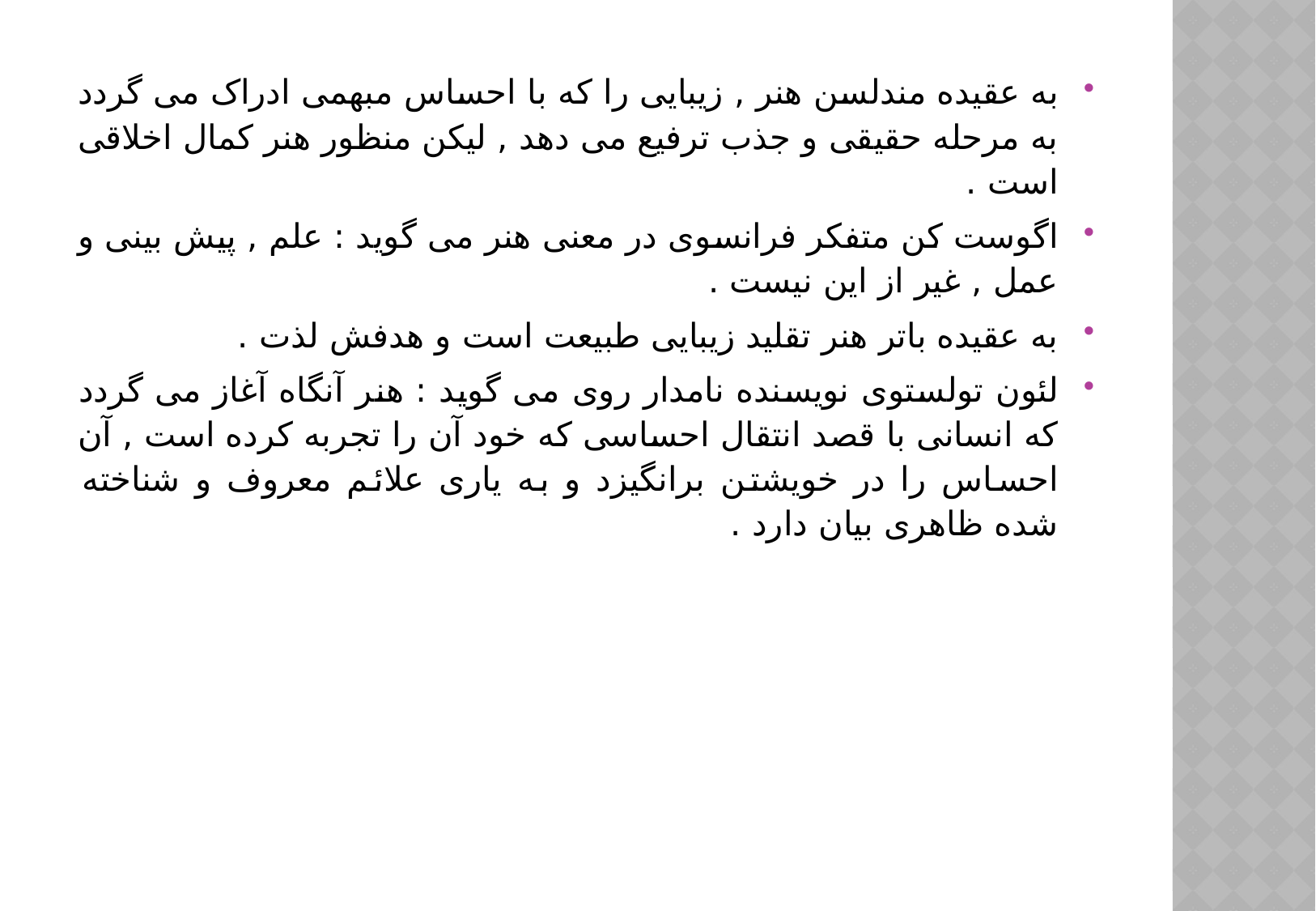

به عقیده مندلسن هنر , زیبایی را که با احساس مبهمی ادراک می گردد به مرحله حقیقی و جذب ترفیع می دهد , لیکن منظور هنر کمال اخلاقی است .
اگوست کن متفکر فرانسوی در معنی هنر می گوید : علم , پیش بینی و عمل , غیر از این نیست .
به عقیده باتر هنر تقلید زیبایی طبیعت است و هدفش لذت .
لئون تولستوی نویسنده نامدار روی می گوید : هنر آنگاه آغاز می گردد که انسانی با قصد انتقال احساسی که خود آن را تجربه کرده است , آن احساس را در خویشتن برانگیزد و به یاری علائم معروف و شناخته شده ظاهری بیان دارد .